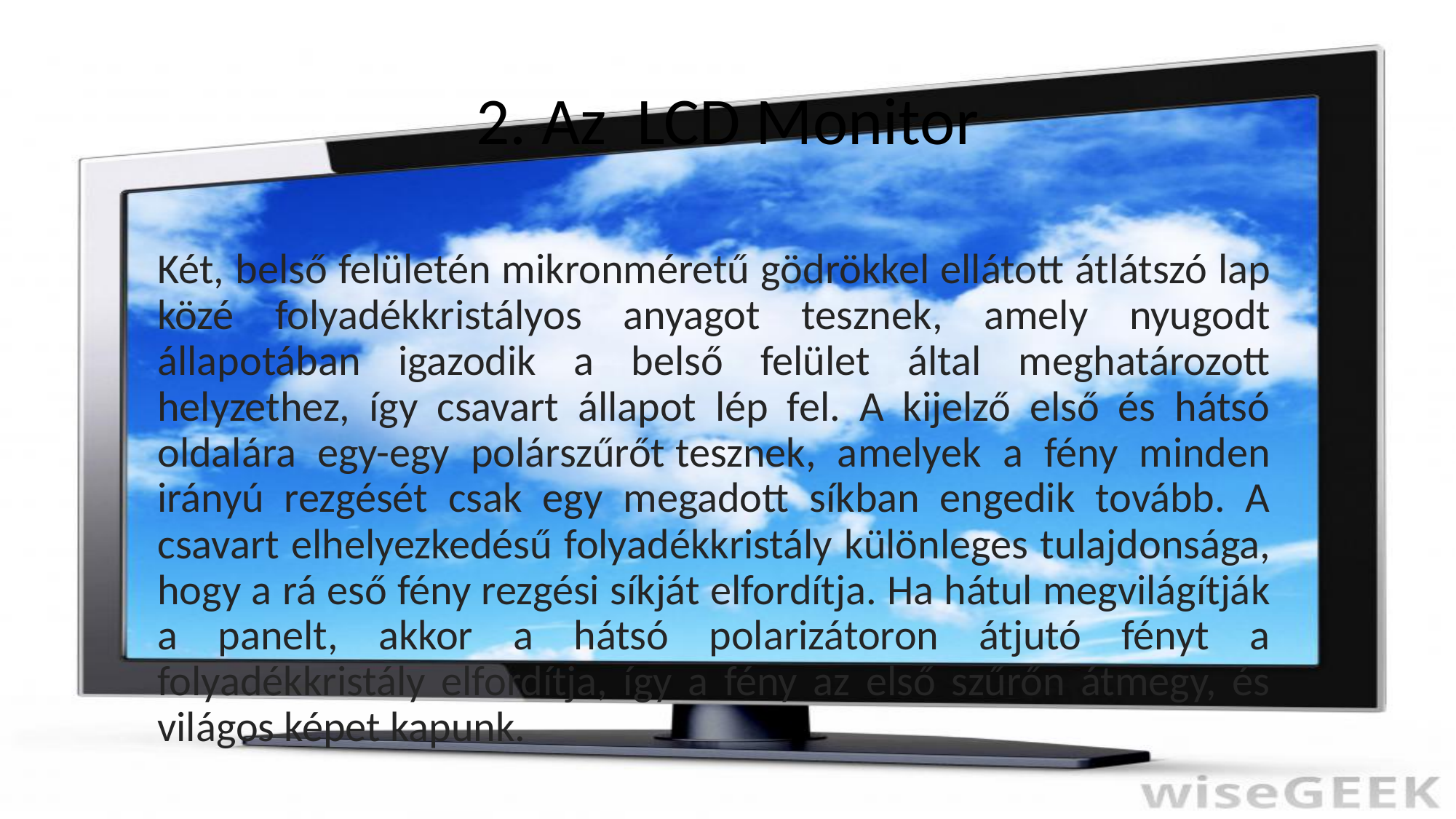

# 2. Az  LCD Monitor
Két, belső felületén mikronméretű gödrökkel ellátott átlátszó lap közé folyadékkristályos anyagot tesznek, amely nyugodt állapotában igazodik a belső felület által meghatározott helyzethez, így csavart állapot lép fel. A kijelző első és hátsó oldalára egy-egy polárszűrőt tesznek, amelyek a fény minden irányú rezgését csak egy megadott síkban engedik tovább. A csavart elhelyezkedésű folyadékkristály különleges tulajdonsága, hogy a rá eső fény rezgési síkját elfordítja. Ha hátul megvilágítják a panelt, akkor a hátsó polarizátoron átjutó fényt a folyadékkristály elfordítja, így a fény az első szűrőn átmegy, és világos képet kapunk.